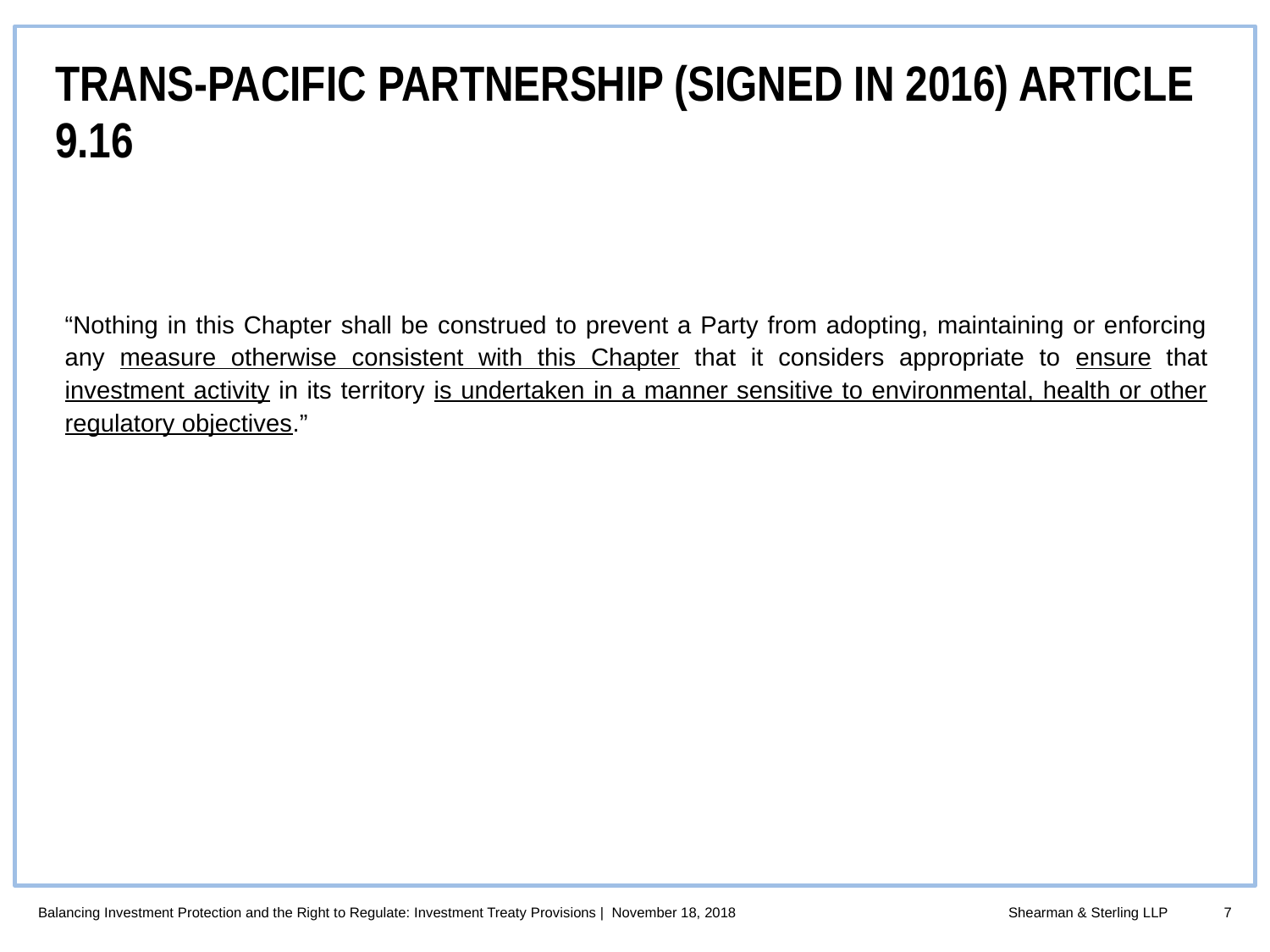

Trans-Pacific Partnership (signed in 2016) Article 9.16
“Nothing in this Chapter shall be construed to prevent a Party from adopting, maintaining or enforcing any measure otherwise consistent with this Chapter that it considers appropriate to ensure that investment activity in its territory is undertaken in a manner sensitive to environmental, health or other regulatory objectives.”